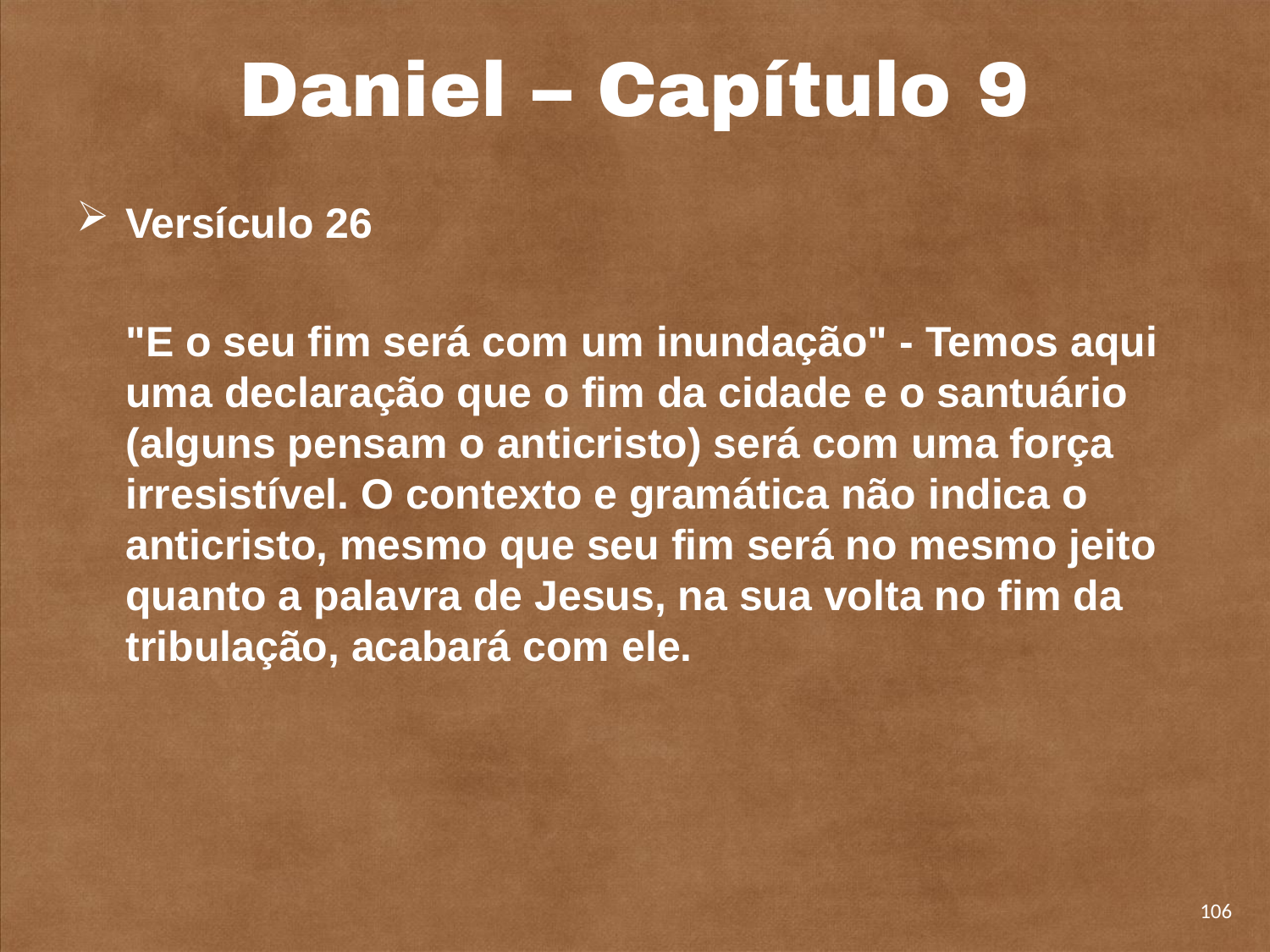

# Daniel – Capítulo 9

Versículo 26

"E o seu fim será com um inundação" - Temos aqui uma declaração que o fim da cidade e o santuário (alguns pensam o anticristo) será com uma força irresistível. O contexto e gramática não indica o anticristo, mesmo que seu fim será no mesmo jeito quanto a palavra de Jesus, na sua volta no fim da tribulação, acabará com ele.
106